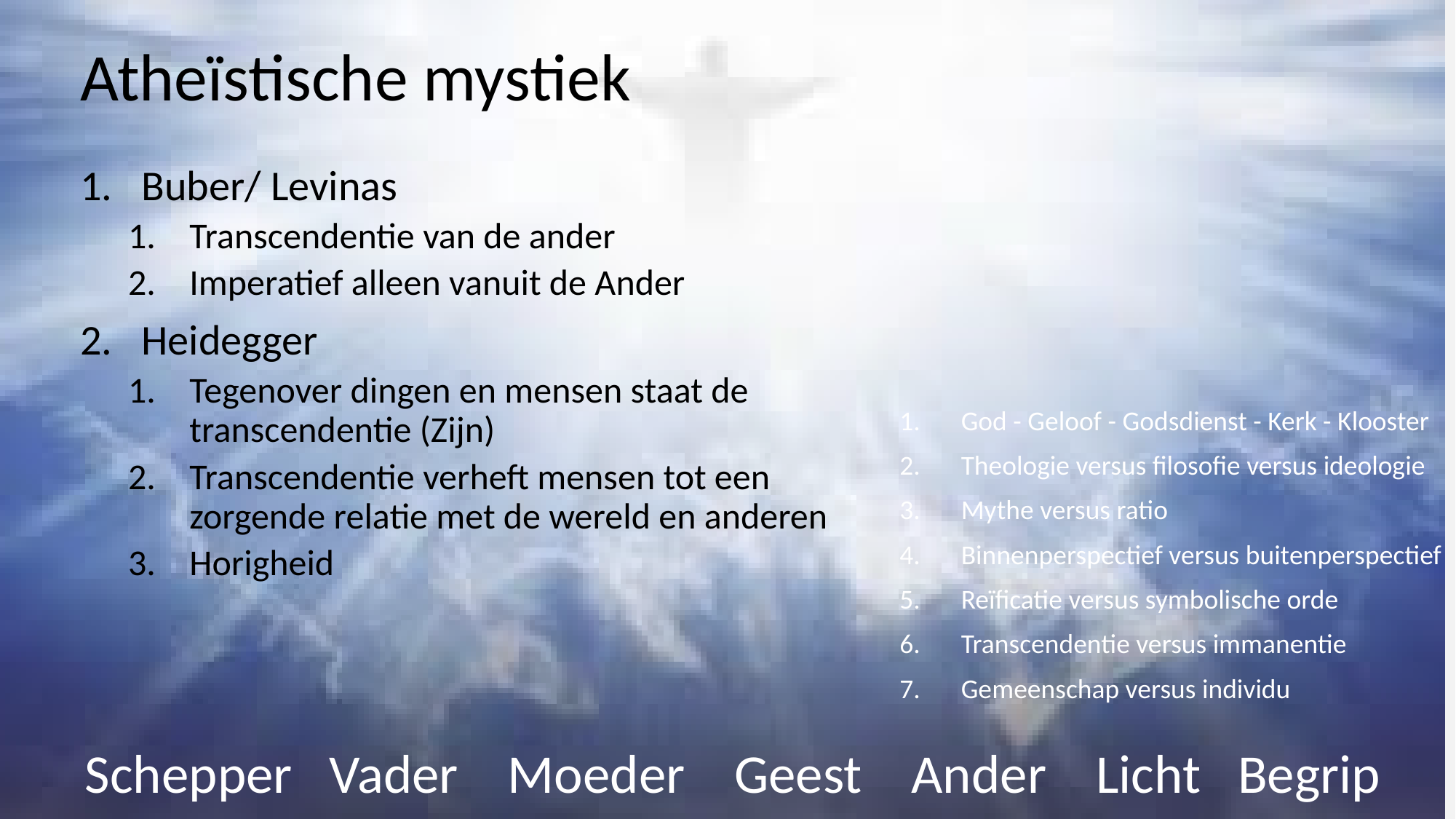

# Atheïstische mystiek
Buber/ Levinas
Transcendentie van de ander
Imperatief alleen vanuit de Ander
Heidegger
Tegenover dingen en mensen staat de transcendentie (Zijn)
Transcendentie verheft mensen tot een zorgende relatie met de wereld en anderen
Horigheid

God - Geloof - Godsdienst - Kerk - Klooster
Theologie versus filosofie versus ideologie
Mythe versus ratio
Binnenperspectief versus buitenperspectief
Reïficatie versus symbolische orde
Transcendentie versus immanentie
Gemeenschap versus individu

      Schepper   Vader    Moeder    Geest    Ander    Licht   Begrip